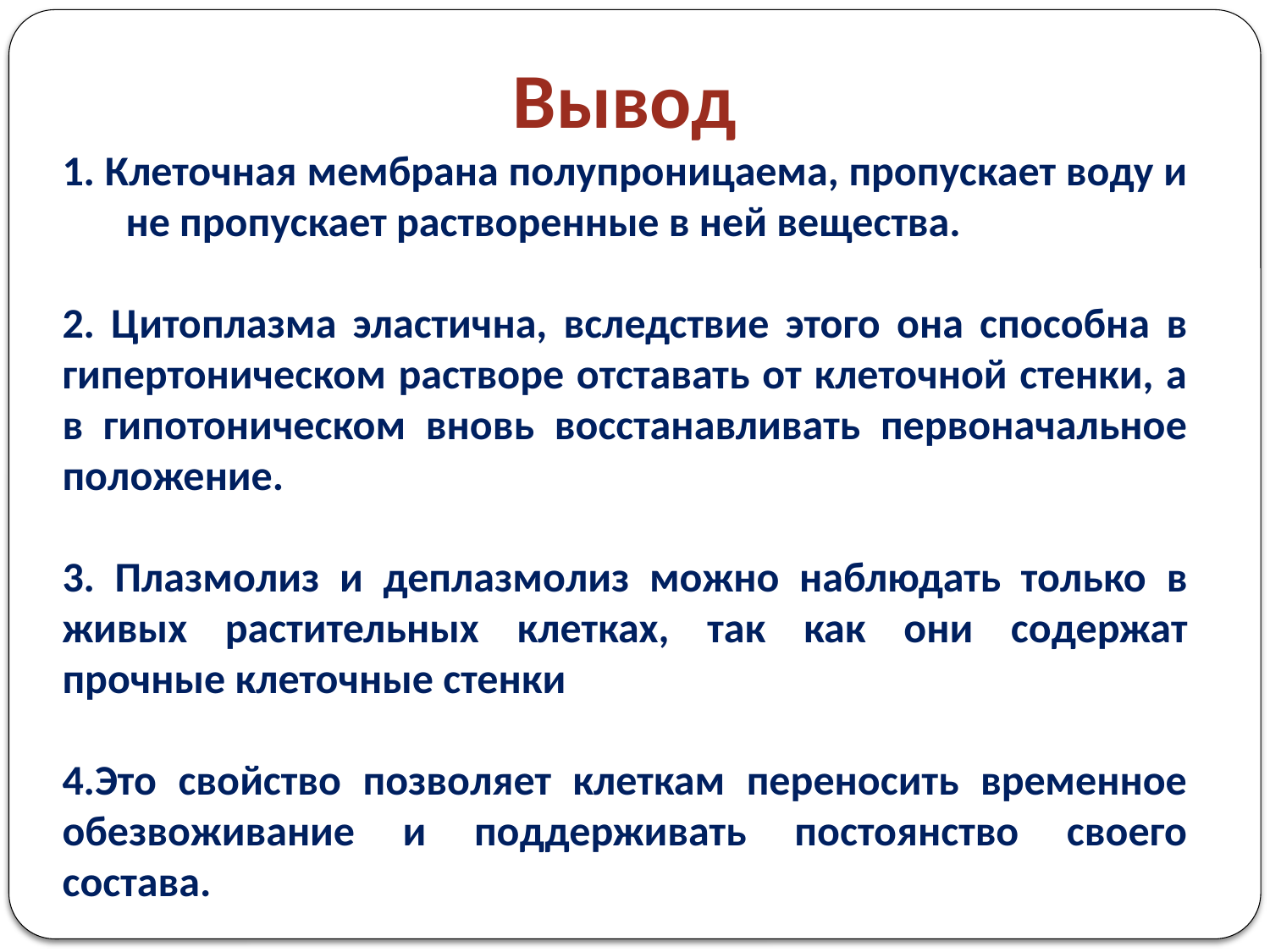

Вывод
1. Клеточная мембрана полупроницаема, пропускает воду и не пропускает растворенные в ней вещества.

2. Цитоплазма эластична, вследствие этого она способна в гипертоническом растворе отставать от клеточной стенки, а в гипотоническом вновь восстанавливать первоначальное положение.

3. Плазмолиз и деплазмолиз можно наблюдать только в живых растительных клетках, так как они содержат прочные клеточные стенки

4.Это свойство позволяет клеткам переносить временное обезвоживание и поддерживать постоянство своего состава.